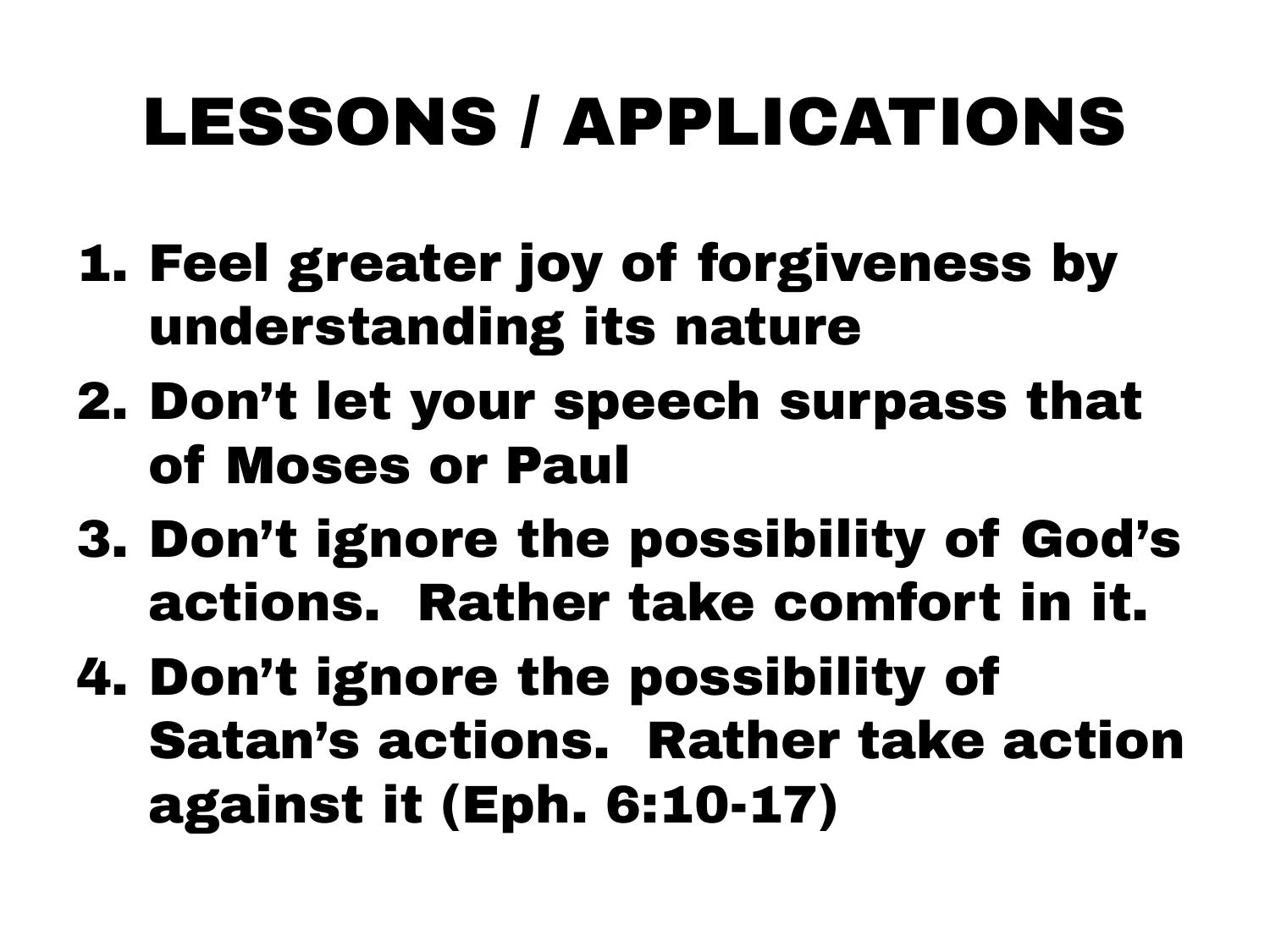

# LESSONS / APPLICATIONS
Feel greater joy of forgiveness by understanding its nature
Don’t let your speech surpass that of Moses or Paul
Don’t ignore the possibility of God’s actions.  Rather take comfort in it.
Don’t ignore the possibility of Satan’s actions.  Rather take action against it (Eph. 6:10-17)